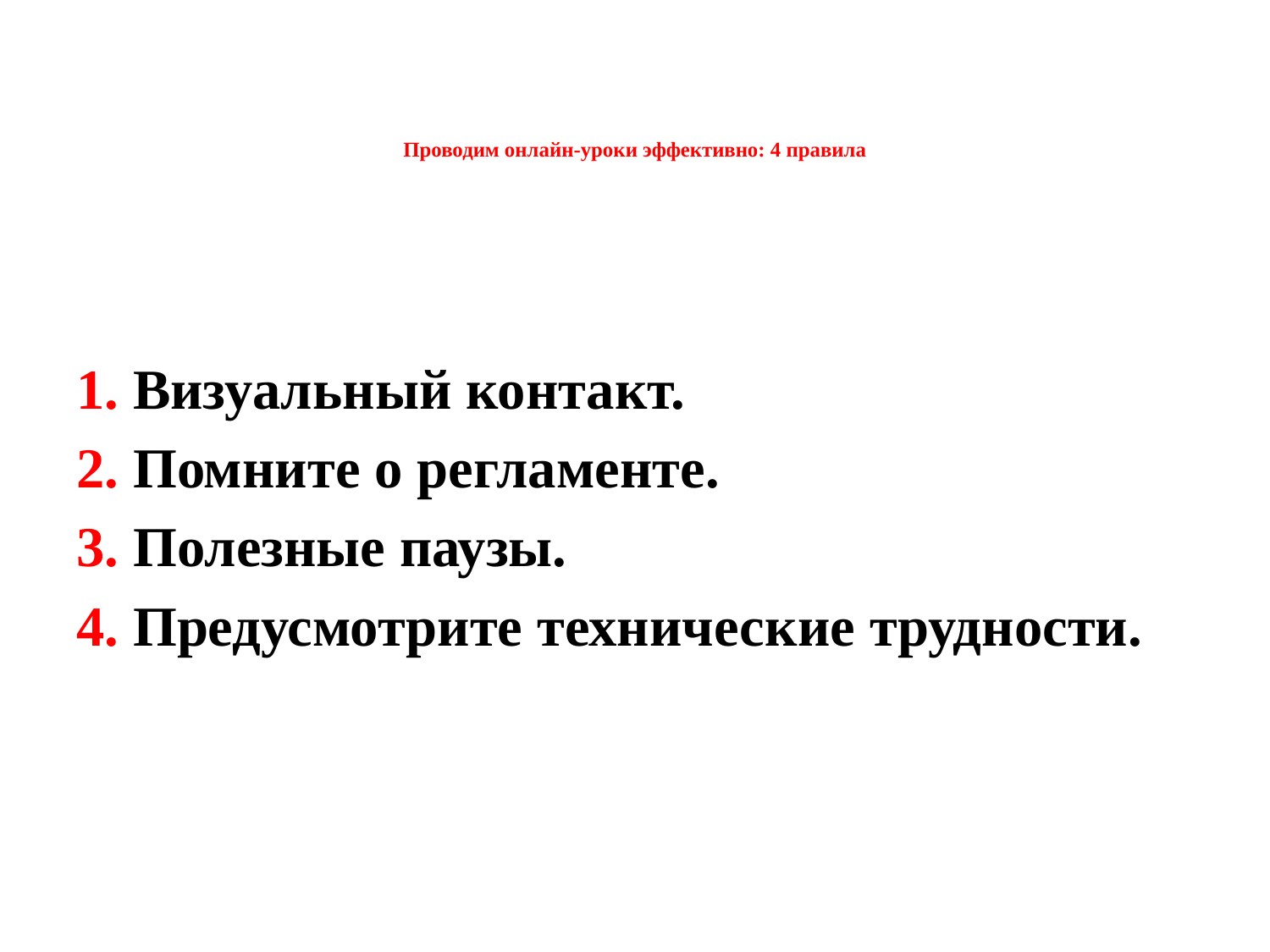

# Проводим онлайн-уроки эффективно: 4 правила
1. Визуальный контакт.
2. Помните о регламенте.
3. Полезные паузы.
4. Предусмотрите технические трудности.